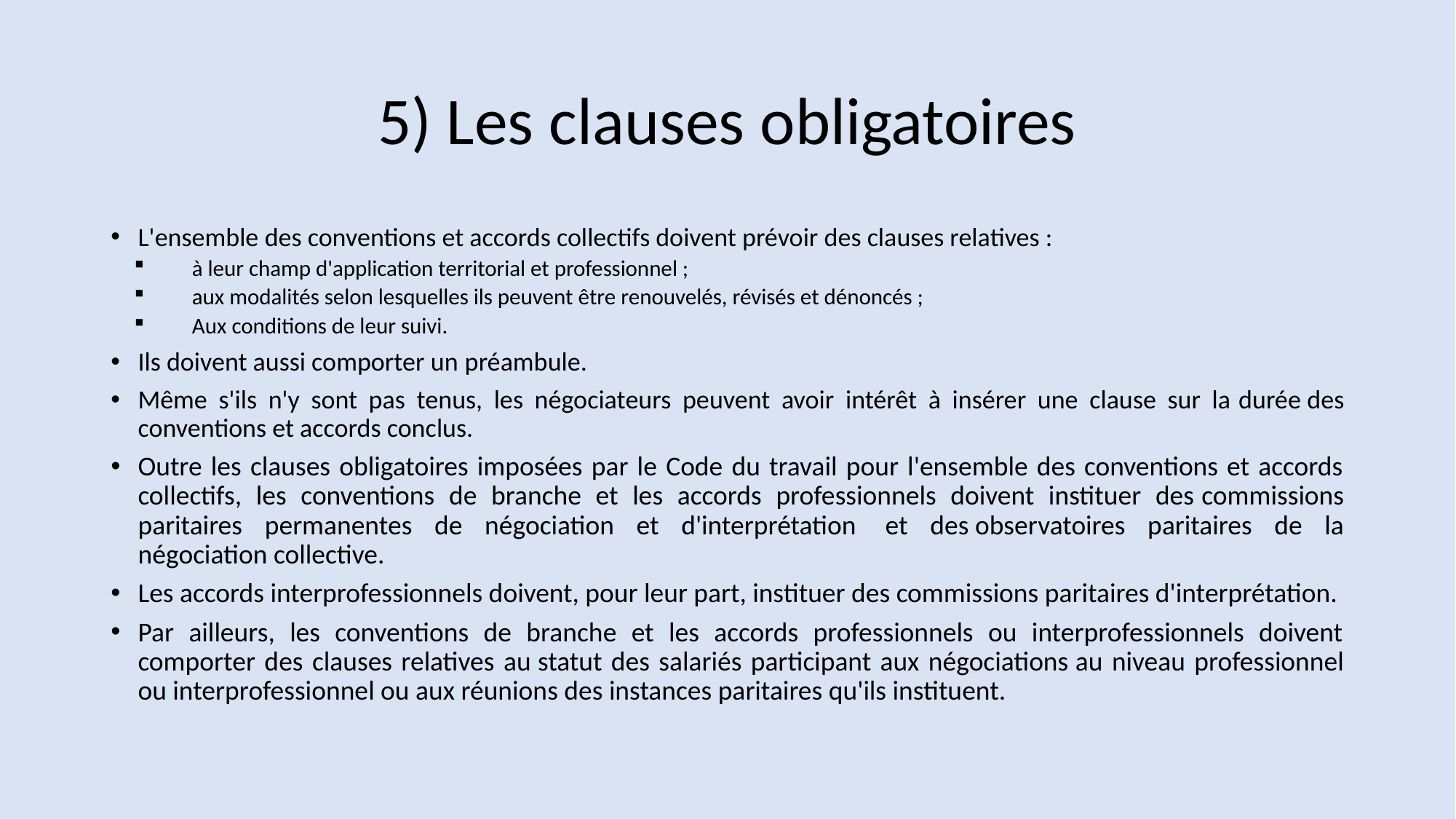

# 5) Les clauses obligatoires
L'ensemble des conventions et accords collectifs doivent prévoir des clauses relatives :
à leur champ d'application territorial et professionnel ;
aux modalités selon lesquelles ils peuvent être renouvelés, révisés et dénoncés ;
Aux conditions de leur suivi.
Ils doivent aussi comporter un préambule.
Même s'ils n'y sont pas tenus, les négociateurs peuvent avoir intérêt à insérer une clause sur la durée des conventions et accords conclus.
Outre les clauses obligatoires imposées par le Code du travail pour l'ensemble des conventions et accords collectifs, les conventions de branche et les accords professionnels doivent instituer des commissions paritaires permanentes de négociation et d'interprétation  et des observatoires paritaires de la négociation collective.
Les accords interprofessionnels doivent, pour leur part, instituer des commissions paritaires d'interprétation.
Par ailleurs, les conventions de branche et les accords professionnels ou interprofessionnels doivent comporter des clauses relatives au statut des salariés participant aux négociations au niveau professionnel ou interprofessionnel ou aux réunions des instances paritaires qu'ils instituent.